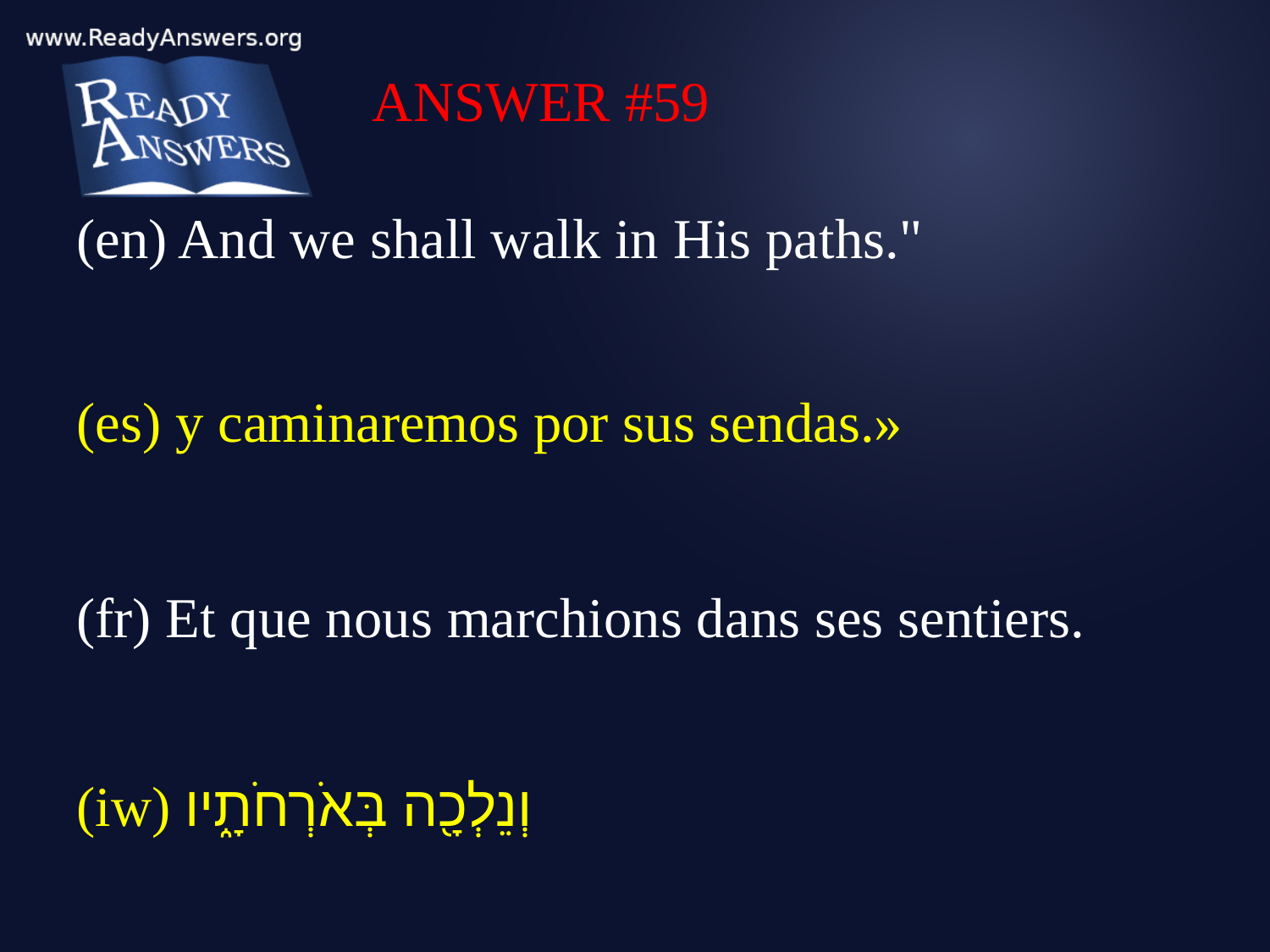

ANSWER #59
(en) And we shall walk in His paths."
(es) y caminaremos por sus sendas.»
(fr) Et que nous marchions dans ses sentiers.
(iw) וְנֵלְכָ֖ה בְּאֹרְחֹתָ֑יו